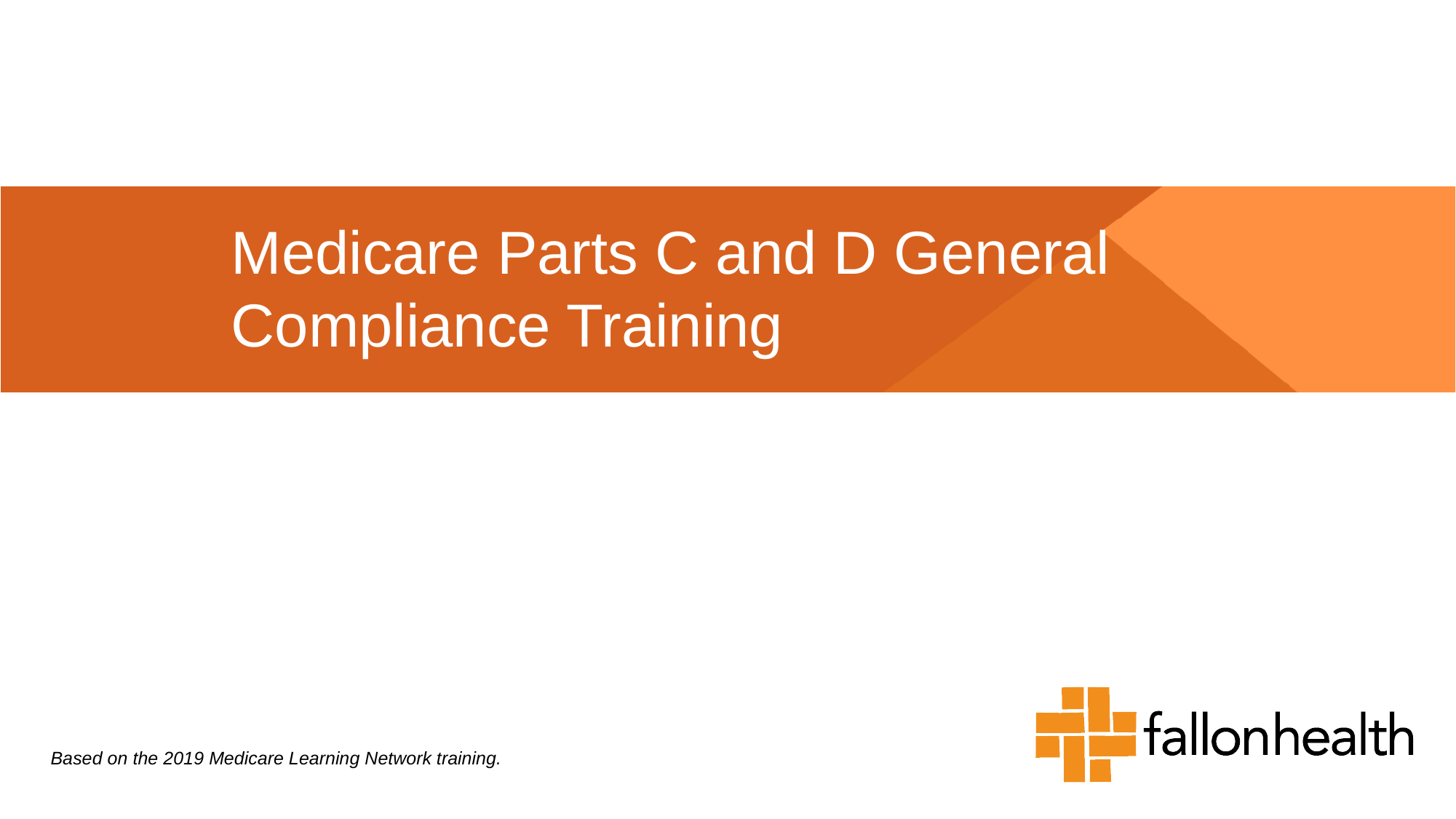

Medicare Parts C and D General Compliance Training
Based on the 2019 Medicare Learning Network training.